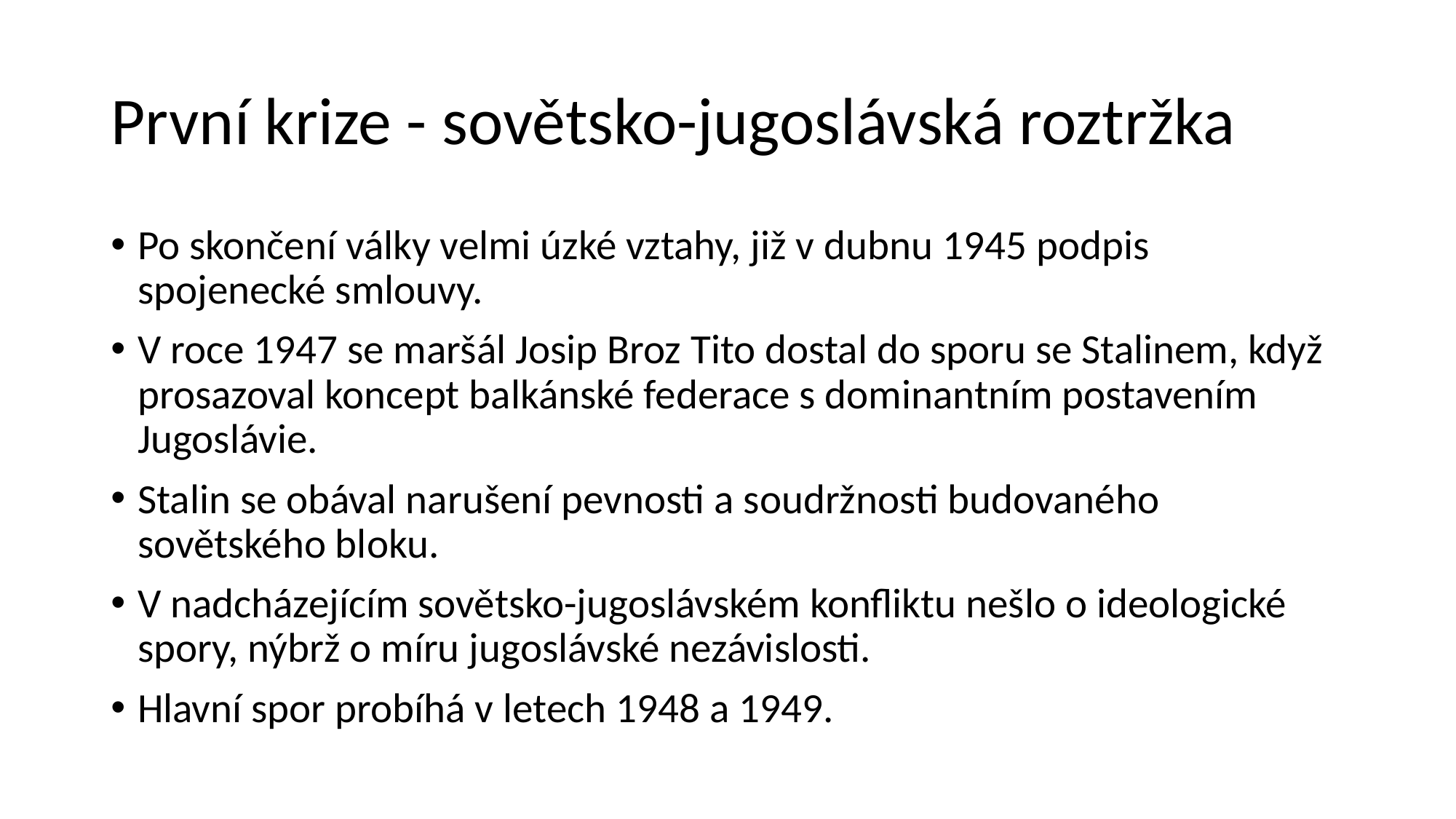

# První krize - sovětsko-jugoslávská roztržka
Po skončení války velmi úzké vztahy, již v dubnu 1945 podpis spojenecké smlouvy.
V roce 1947 se maršál Josip Broz Tito dostal do sporu se Stalinem, když prosazoval koncept balkánské federace s dominantním postavením Jugoslávie.
Stalin se obával narušení pevnosti a soudržnosti budovaného sovětského bloku.
V nadcházejícím sovětsko-jugoslávském konfliktu nešlo o ideologické spory, nýbrž o míru jugoslávské nezávislosti.
Hlavní spor probíhá v letech 1948 a 1949.